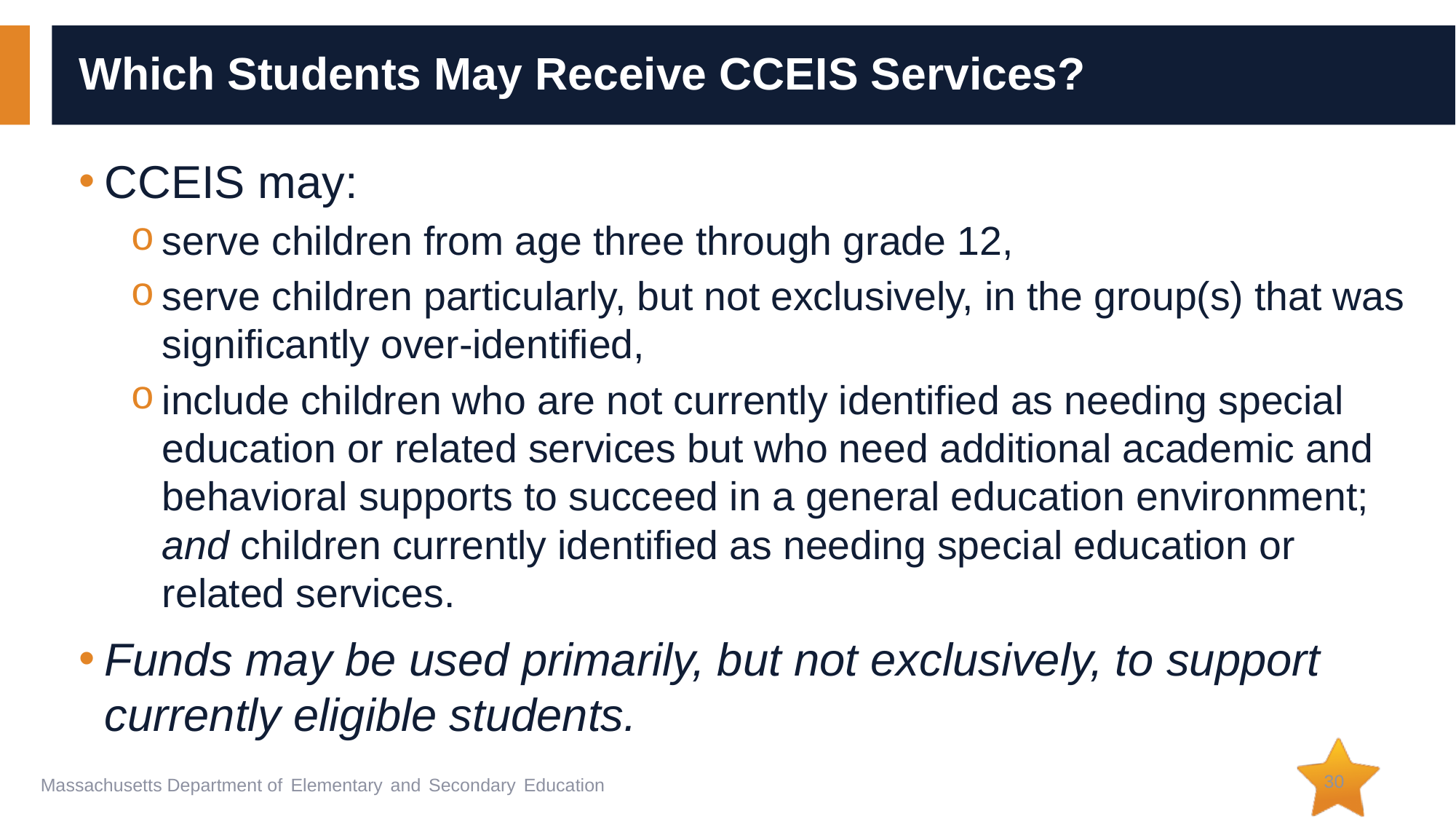

# Which Students May Receive CCEIS Services?
CCEIS may:
serve children from age three through grade 12,
serve children particularly, but not exclusively, in the group(s) that was significantly over-identified,
include children who are not currently identified as needing special education or related services but who need additional academic and behavioral supports to succeed in a general education environment; and children currently identified as needing special education or related services.
Funds may be used primarily, but not exclusively, to support currently eligible students.

30